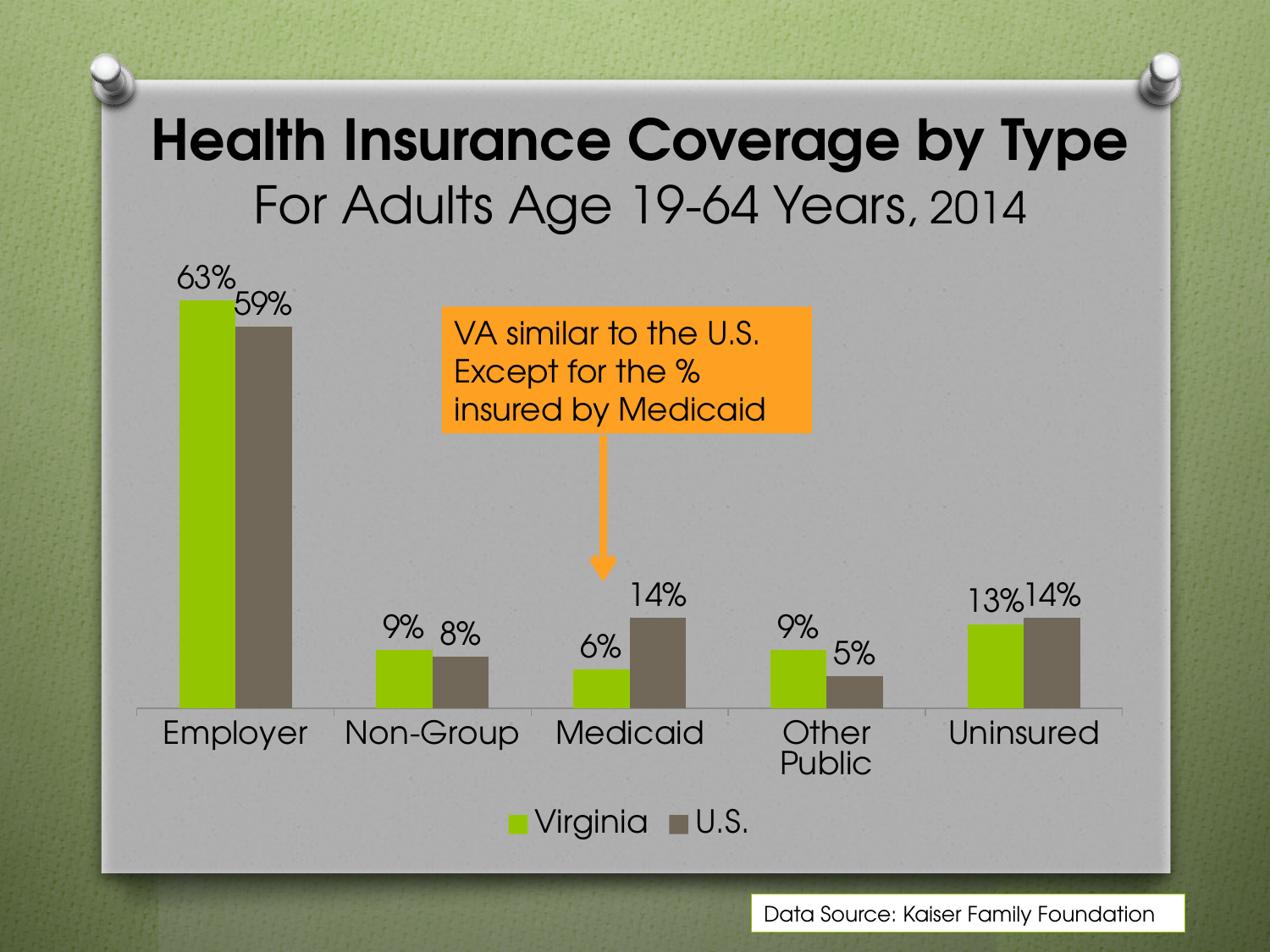

# Health Insurance Coverage by Type For Adults Age 19-64 Years, 2014

### Chart

| Category | Virginia | U.S. |
|---|---|---|
| Employer | 0.63 | 0.59 |
| Non-Group | 0.09 | 0.08 |
| Medicaid | 0.06 | 0.14 |
| Other Public | 0.09 | 0.05 |
| Uninsured | 0.13 | 0.14 |
VA similar to the U.S.
Except for the % insured by Medicaid
Data Source: Kaiser Family Foundation